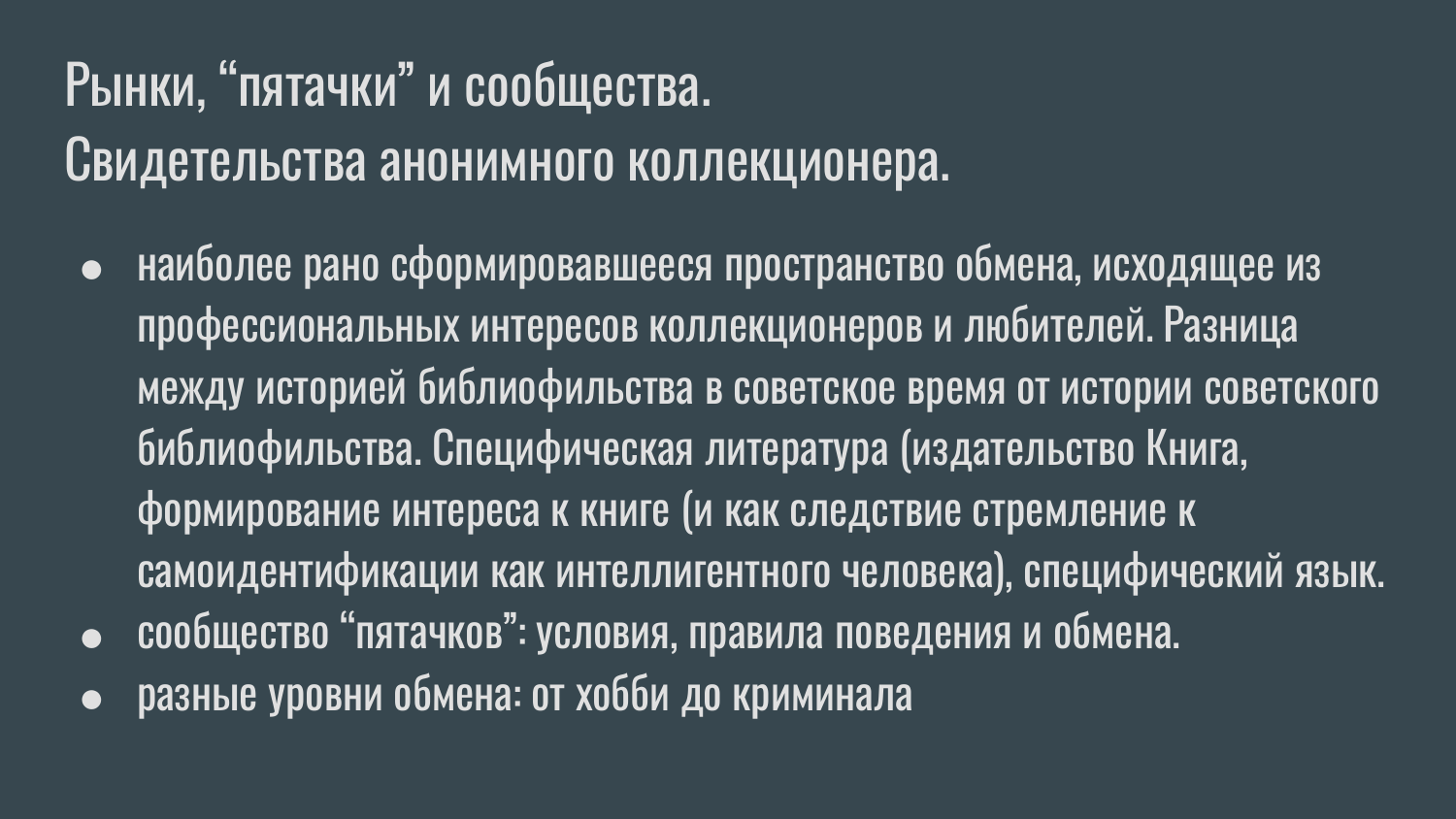

# Рынки, “пятачки” и сообщества.
Свидетельства анонимного коллекционера.

наиболее рано сформировавшееся пространство обмена, исходящее из профессиональных интересов коллекционеров и любителей. Разница между историей библиофильства в советское время от истории советского библиофильства. Специфическая литература (издательство Книга, формирование интереса к книге (и как следствие стремление к самоидентификации как интеллигентного человека), специфический язык.
сообщество “пятачков”: условия, правила поведения и обмена.
разные уровни обмена: от хобби до криминала